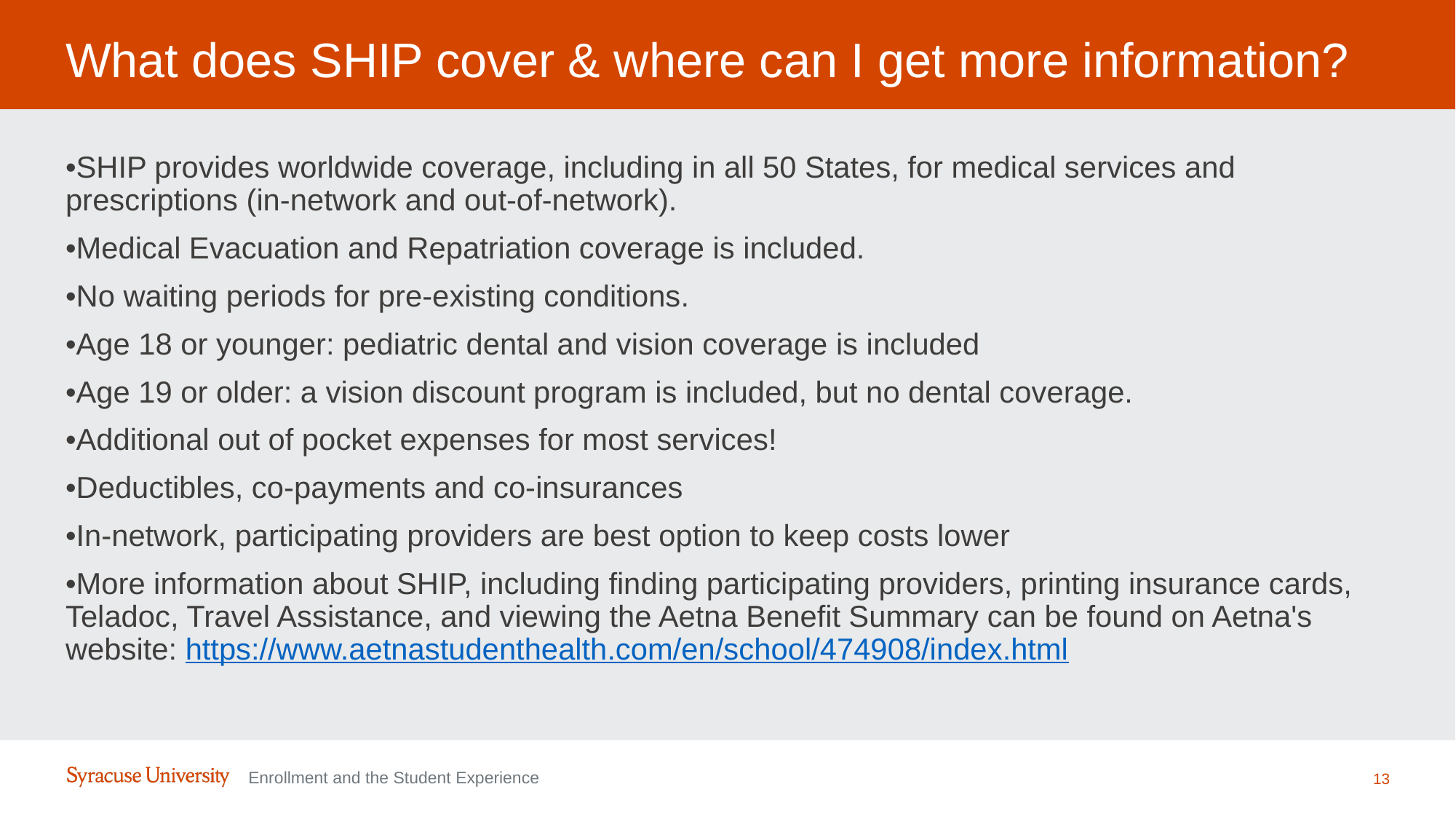

# What does SHIP cover & where can I get more information?
•SHIP provides worldwide coverage, including in all 50 States, for medical services and prescriptions (in-network and out-of-network).
•Medical Evacuation and Repatriation coverage is included.
•No waiting periods for pre-existing conditions.
•Age 18 or younger: pediatric dental and vision coverage is included
•Age 19 or older: a vision discount program is included, but no dental coverage.
•Additional out of pocket expenses for most services!
•Deductibles, co-payments and co-insurances
•In-network, participating providers are best option to keep costs lower
•More information about SHIP, including finding participating providers, printing insurance cards, Teladoc, Travel Assistance, and viewing the Aetna Benefit Summary can be found on Aetna's website: https://www.aetnastudenthealth.com/en/school/474908/index.html

13
Enrollment and the Student Experience